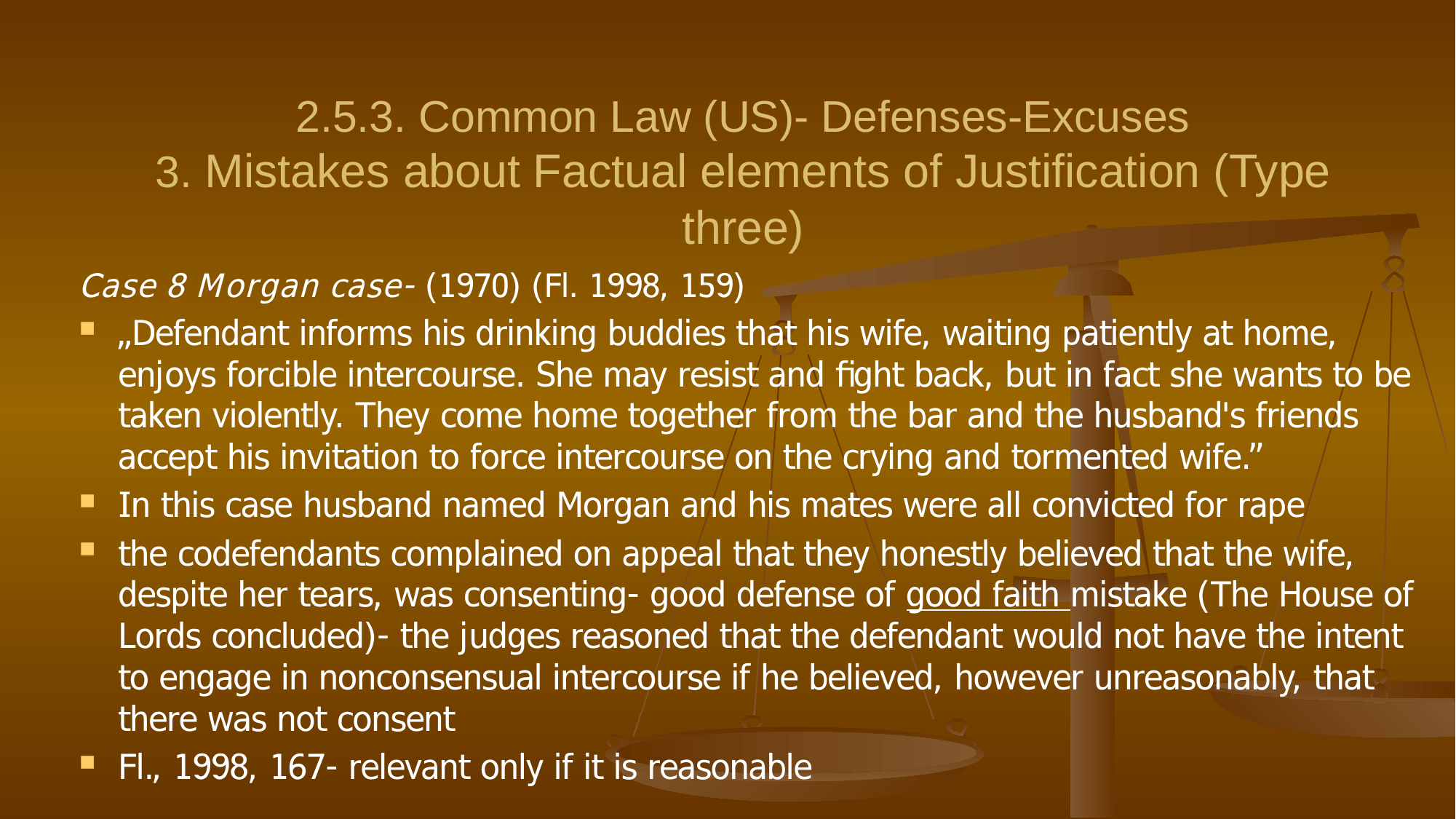

# 2.5.3. Common Law (US)- Defenses-Excuses 3. Mistakes about Factual elements of Justification (Type three)
Case 8 Morgan case- (1970) (Fl. 1998, 159)
„Defendant informs his drinking buddies that his wife, waiting patiently at home, enjoys forcible intercourse. She may resist and fight back, but in fact she wants to be taken violently. They come home together from the bar and the husband's friends accept his invitation to force intercourse on the crying and tormented wife.”
In this case husband named Morgan and his mates were all convicted for rape
the codefendants complained on appeal that they honestly believed that the wife, despite her tears, was consenting- good defense of good faith mistake (The House of Lords concluded)- the judges reasoned that the defendant would not have the intent to engage in nonconsensual intercourse if he believed, however unreasonably, that there was not consent
Fl., 1998, 167- relevant only if it is reasonable